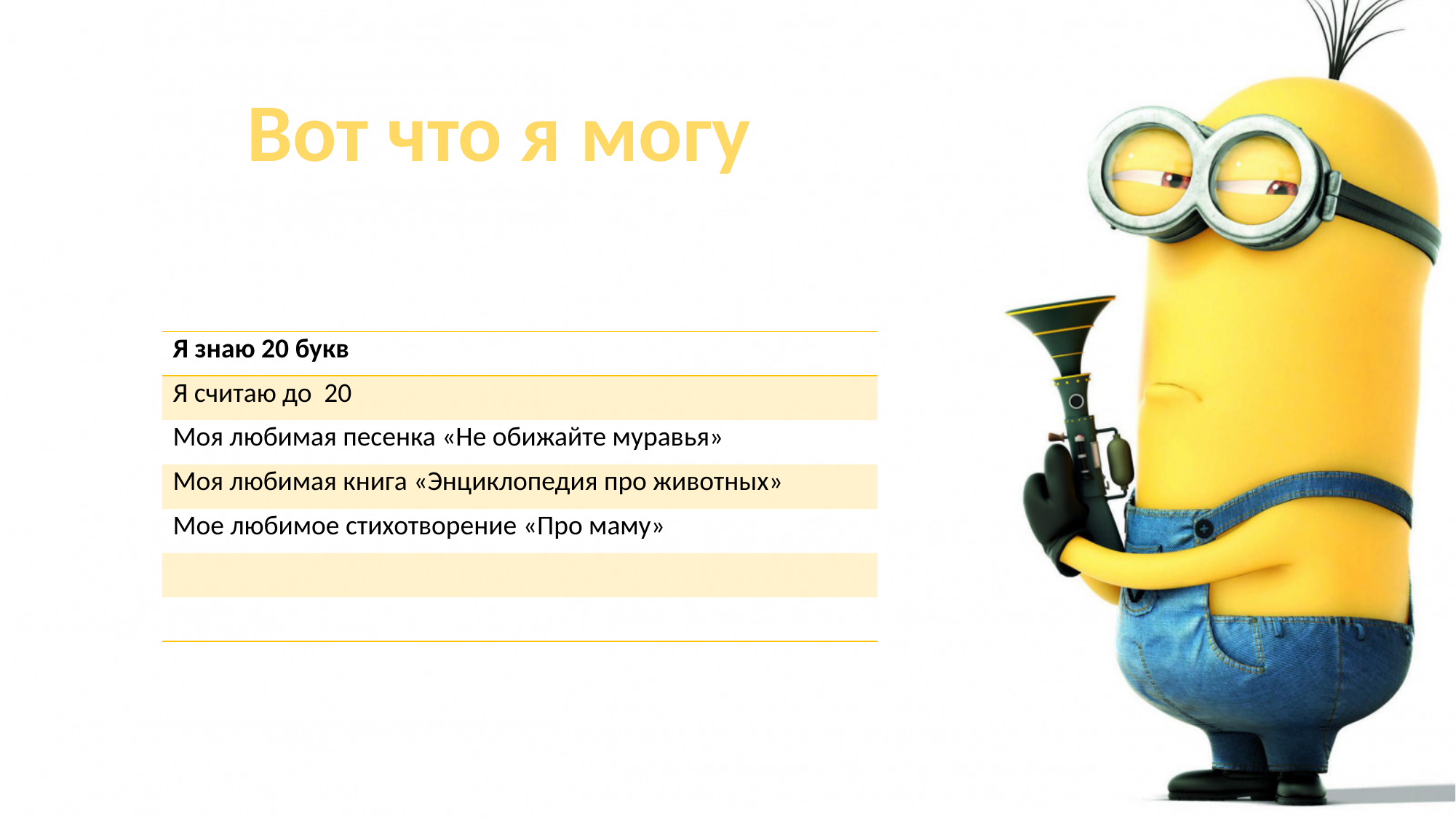

Вот что я могу

| Я знаю 20 букв |  |
| --- | --- |
| Я считаю до 20 |  |
| Моя любимая песенка «Не обижайте муравья» |  |
| Моя любимая книга «Энциклопедия про животных» |  |
| Мое любимое стихотворение «Про маму» |  |
|  |  |
|  |  |